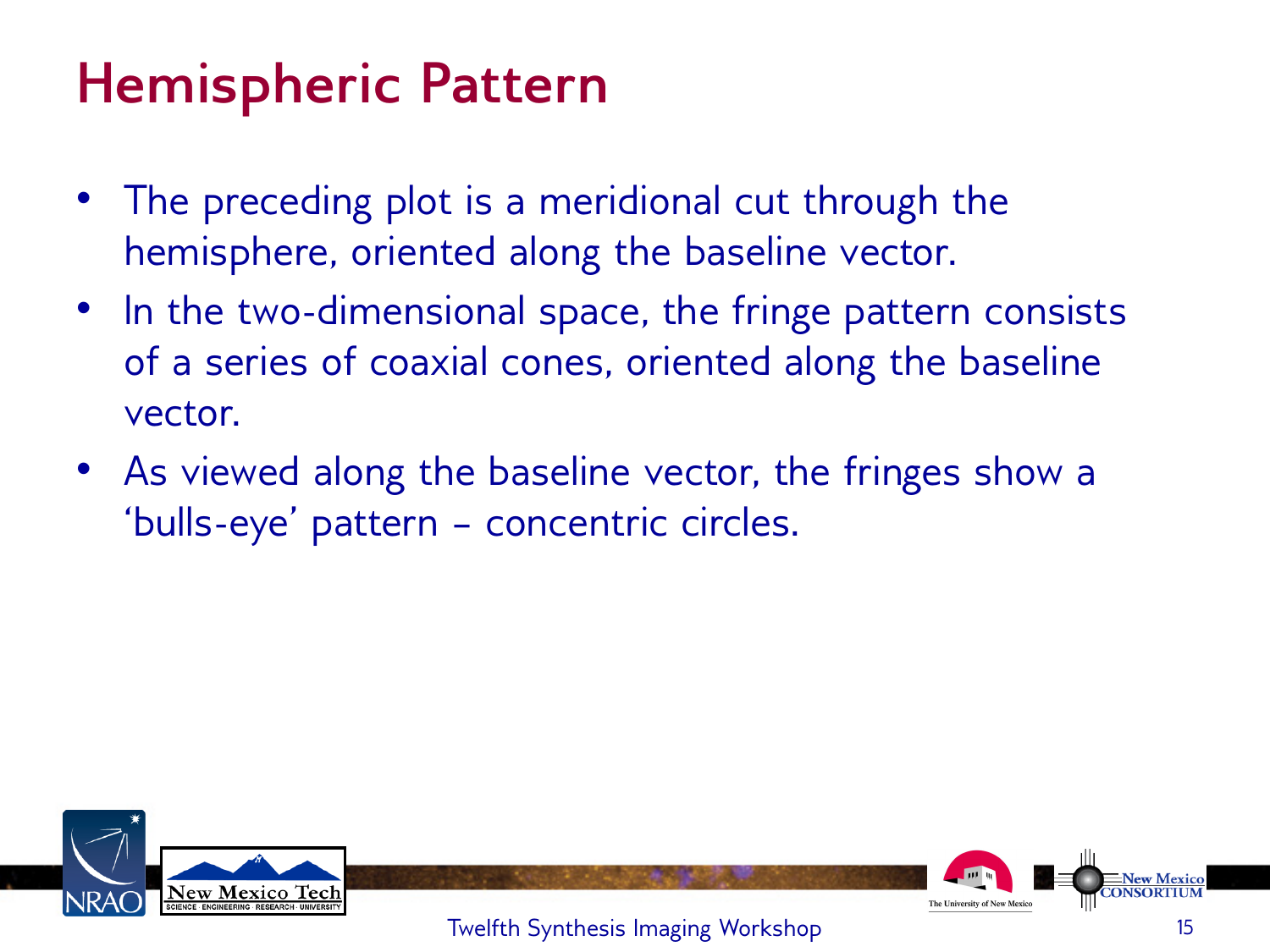

# Hemispheric Pattern
The preceding plot is a meridional cut through the hemisphere, oriented along the baseline vector.
In the two-dimensional space, the fringe pattern consists of a series of coaxial cones, oriented along the baseline vector.
As viewed along the baseline vector, the fringes show a ‘bulls-eye’ pattern – concentric circles.
Twelfth Synthesis Imaging Workshop
15